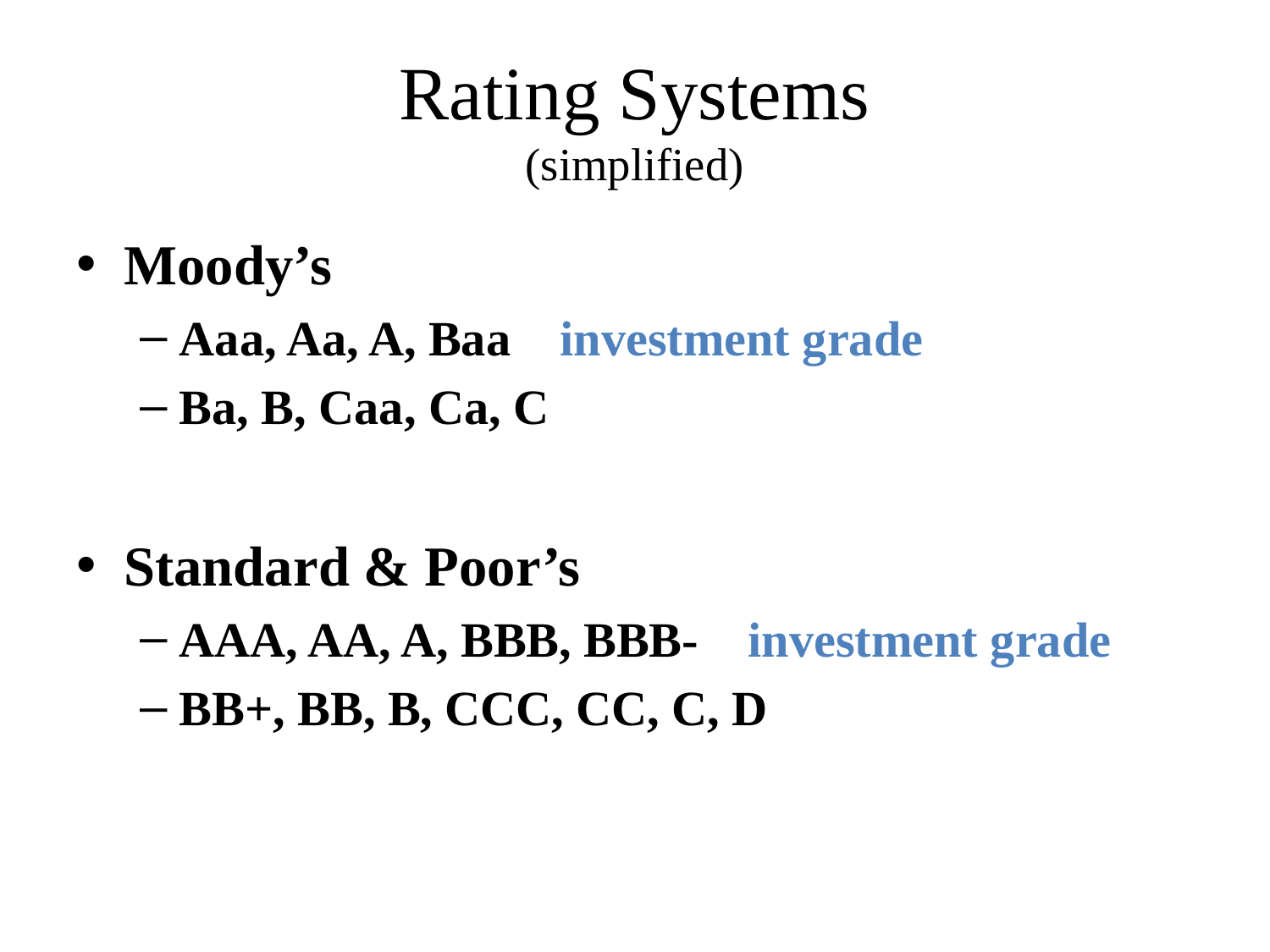

# Rating Systems (simplified)
Moody’s
Aaa, Aa, A, Baa    investment grade
Ba, B, Caa, Ca, C

Standard & Poor’s
AAA, AA, A, BBB, BBB-    investment grade
BB+, BB, B, CCC, CC, C, D